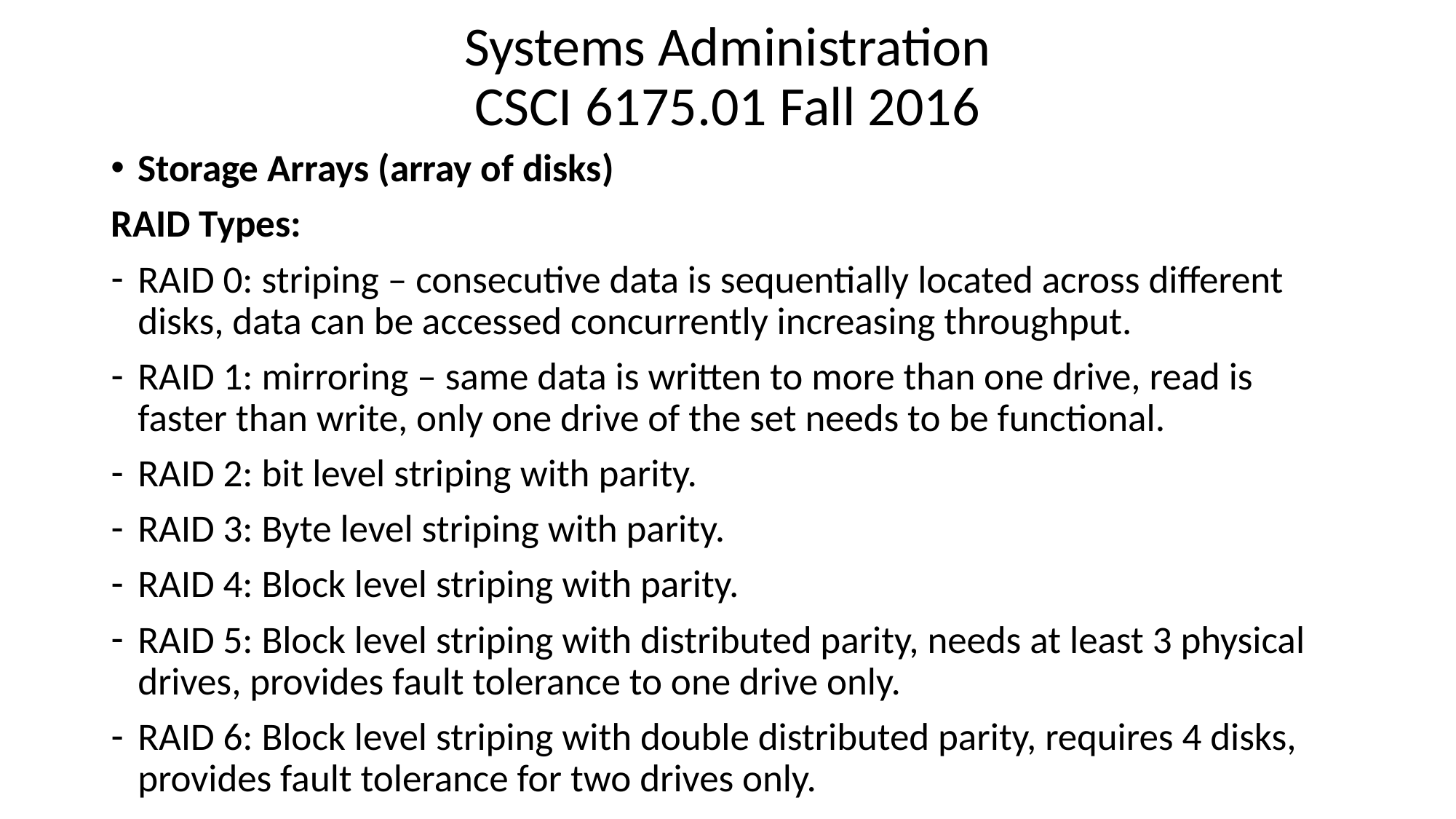

# Systems Administration CSCI 6175.01 Fall 2016
Storage Arrays (array of disks)
RAID Types:
RAID 0: striping – consecutive data is sequentially located across different disks, data can be accessed concurrently increasing throughput.
RAID 1: mirroring – same data is written to more than one drive, read is faster than write, only one drive of the set needs to be functional.
RAID 2: bit level striping with parity.
RAID 3: Byte level striping with parity.
RAID 4: Block level striping with parity.
RAID 5: Block level striping with distributed parity, needs at least 3 physical drives, provides fault tolerance to one drive only.
RAID 6: Block level striping with double distributed parity, requires 4 disks, provides fault tolerance for two drives only.